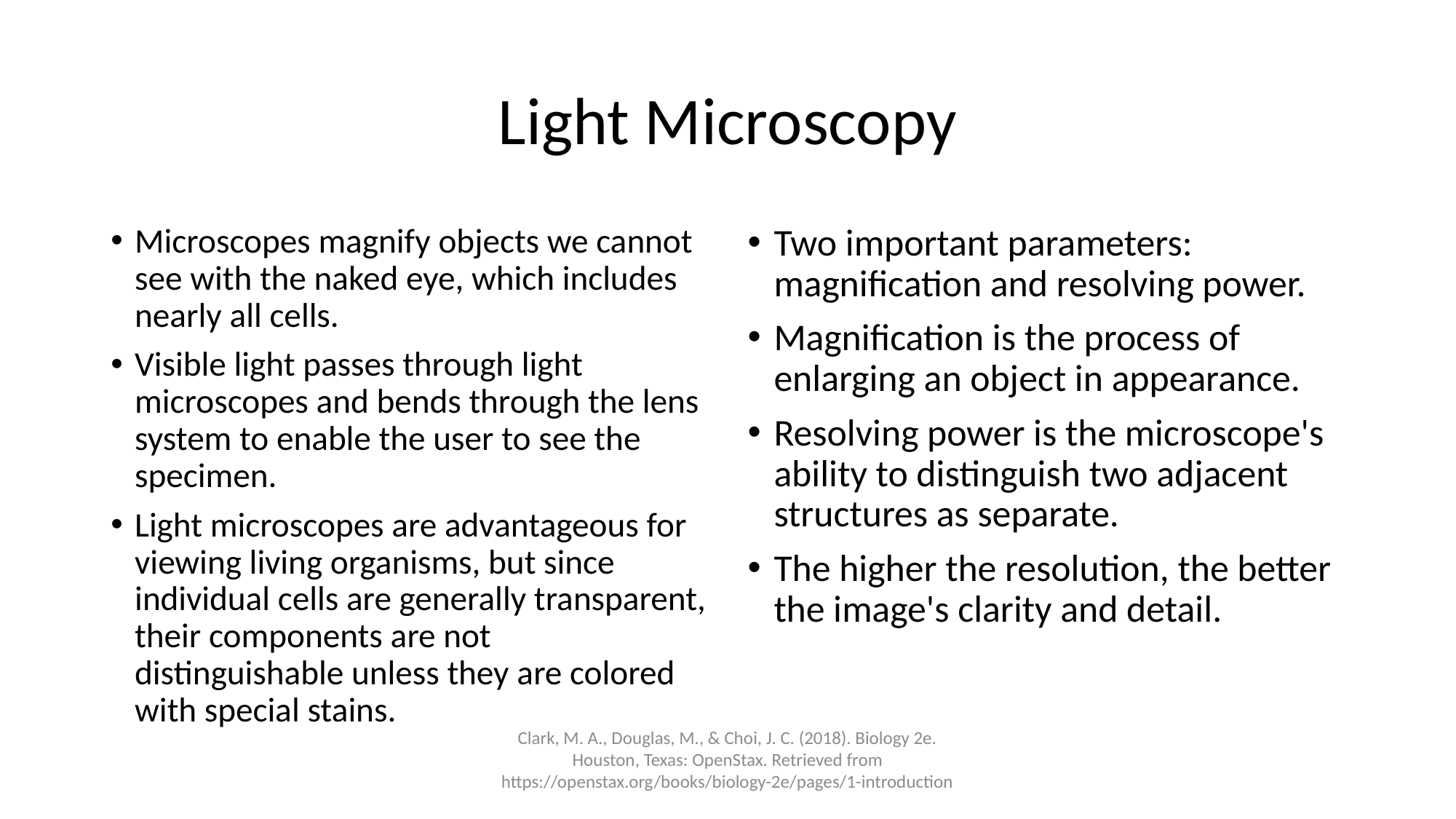

# Light Microscopy
Microscopes magnify objects we cannot see with the naked eye, which includes nearly all cells.
Visible light passes through light microscopes and bends through the lens system to enable the user to see the specimen.
Light microscopes are advantageous for viewing living organisms, but since individual cells are generally transparent, their components are not distinguishable unless they are colored with special stains.
Two important parameters: magnification and resolving power.
Magnification is the process of enlarging an object in appearance.
Resolving power is the microscope's ability to distinguish two adjacent structures as separate.
The higher the resolution, the better the image's clarity and detail.
Clark, M. A., Douglas, M., & Choi, J. C. (2018). Biology 2e. Houston, Texas: OpenStax. Retrieved from https://openstax.org/books/biology-2e/pages/1-introduction